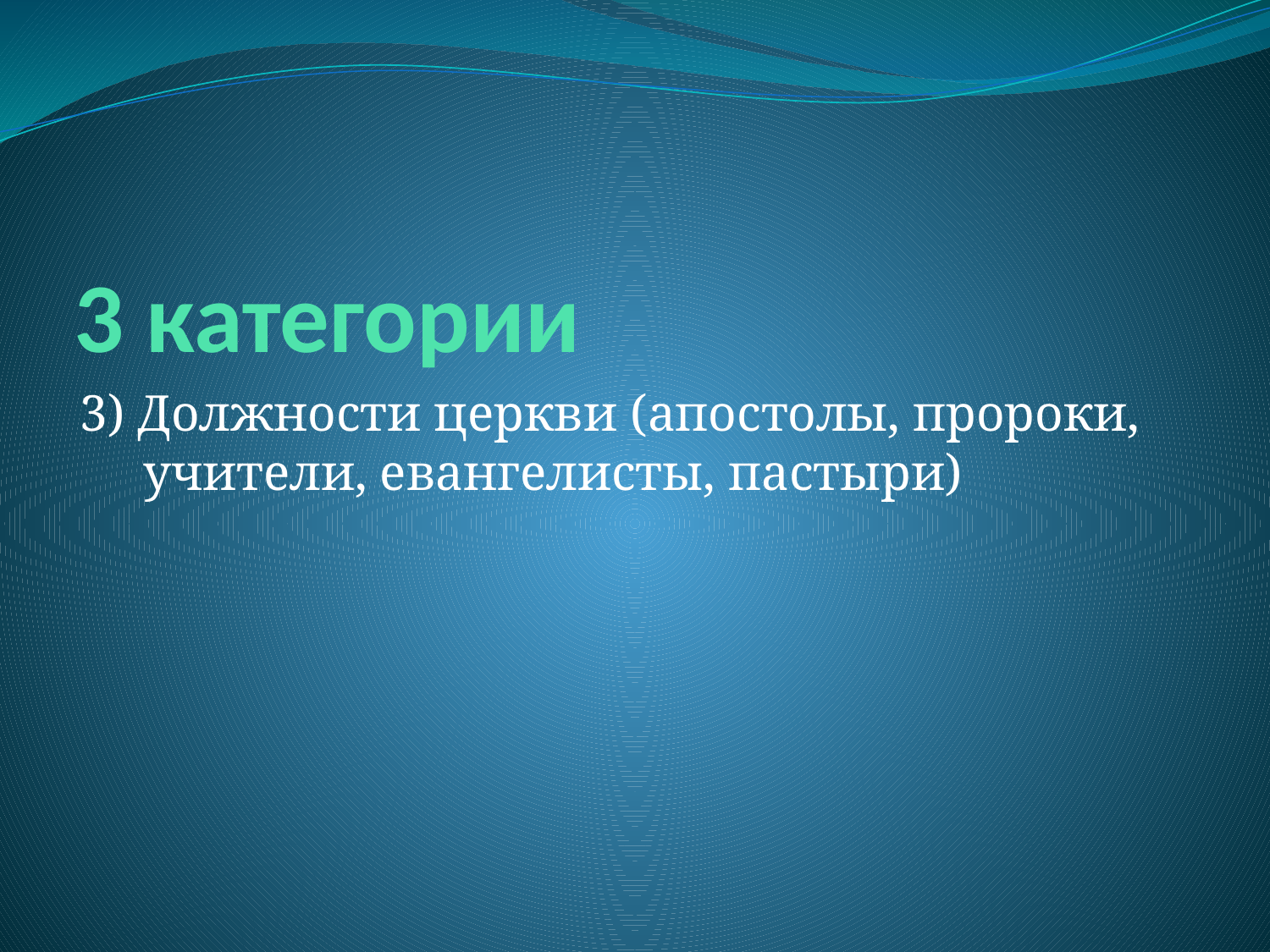

# 3 категории
3) Должности церкви (апостолы, пророки, учители, евангелисты, пастыри)